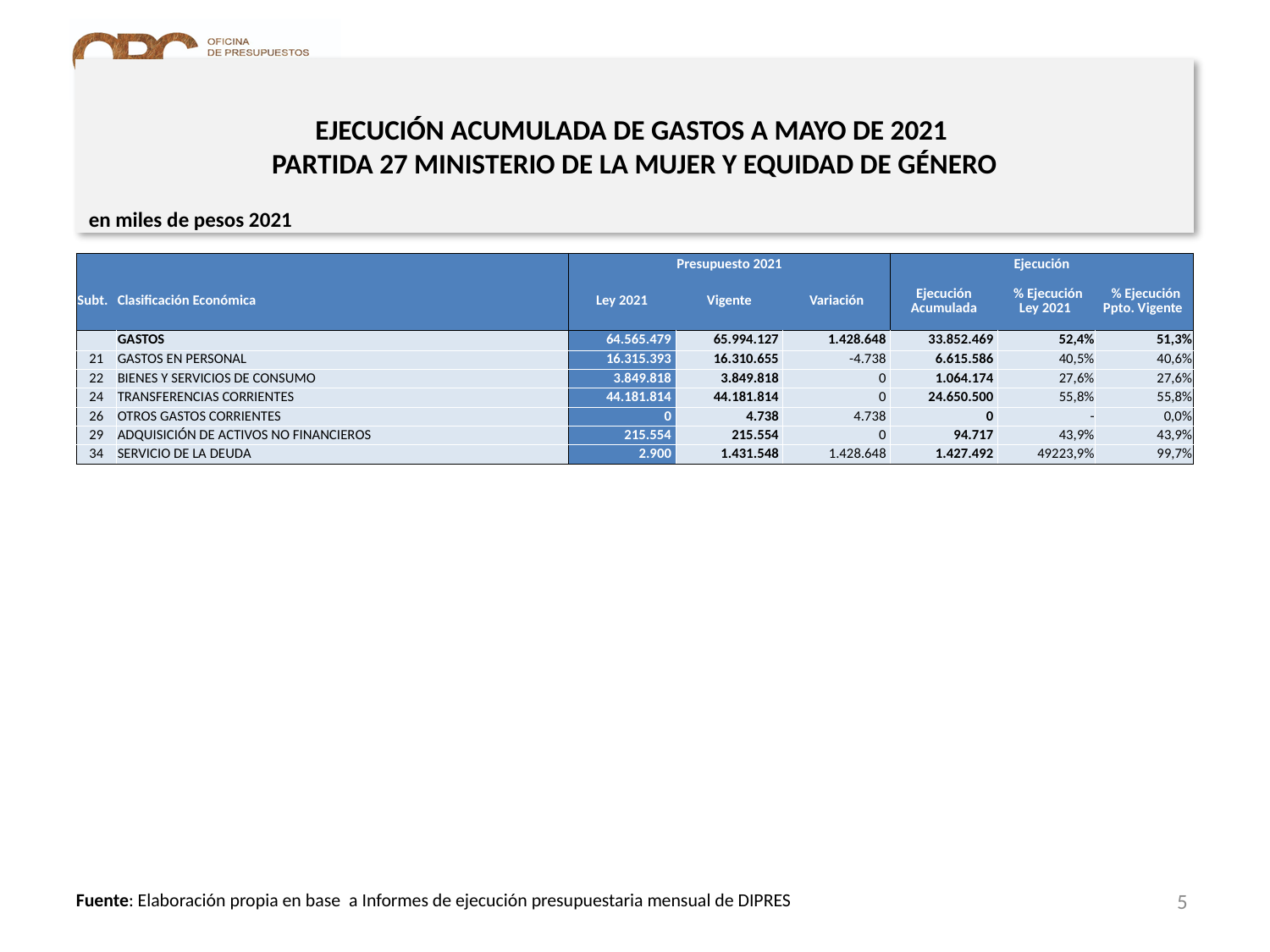

# EJECUCIÓN ACUMULADA DE GASTOS A MAYO DE 2021 PARTIDA 27 MINISTERIO DE LA MUJER Y EQUIDAD DE GÉNERO
en miles de pesos 2021
|  |  | Presupuesto 2021 |  |  | Ejecución |  |  |
| --- | --- | --- | --- | --- | --- | --- | --- |
| Subt. | Clasificación Económica | Ley 2021 | Vigente | Variación | Ejecución Acumulada | % Ejecución Ley 2021 | % Ejecución Ppto. Vigente |
|  | GASTOS | 64.565.479 | 65.994.127 | 1.428.648 | 33.852.469 | 52,4% | 51,3% |
| 21 | GASTOS EN PERSONAL | 16.315.393 | 16.310.655 | -4.738 | 6.615.586 | 40,5% | 40,6% |
| 22 | BIENES Y SERVICIOS DE CONSUMO | 3.849.818 | 3.849.818 | 0 | 1.064.174 | 27,6% | 27,6% |
| 24 | TRANSFERENCIAS CORRIENTES | 44.181.814 | 44.181.814 | 0 | 24.650.500 | 55,8% | 55,8% |
| 26 | OTROS GASTOS CORRIENTES | 0 | 4.738 | 4.738 | 0 | - | 0,0% |
| 29 | ADQUISICIÓN DE ACTIVOS NO FINANCIEROS | 215.554 | 215.554 | 0 | 94.717 | 43,9% | 43,9% |
| 34 | SERVICIO DE LA DEUDA | 2.900 | 1.431.548 | 1.428.648 | 1.427.492 | 49223,9% | 99,7% |
5